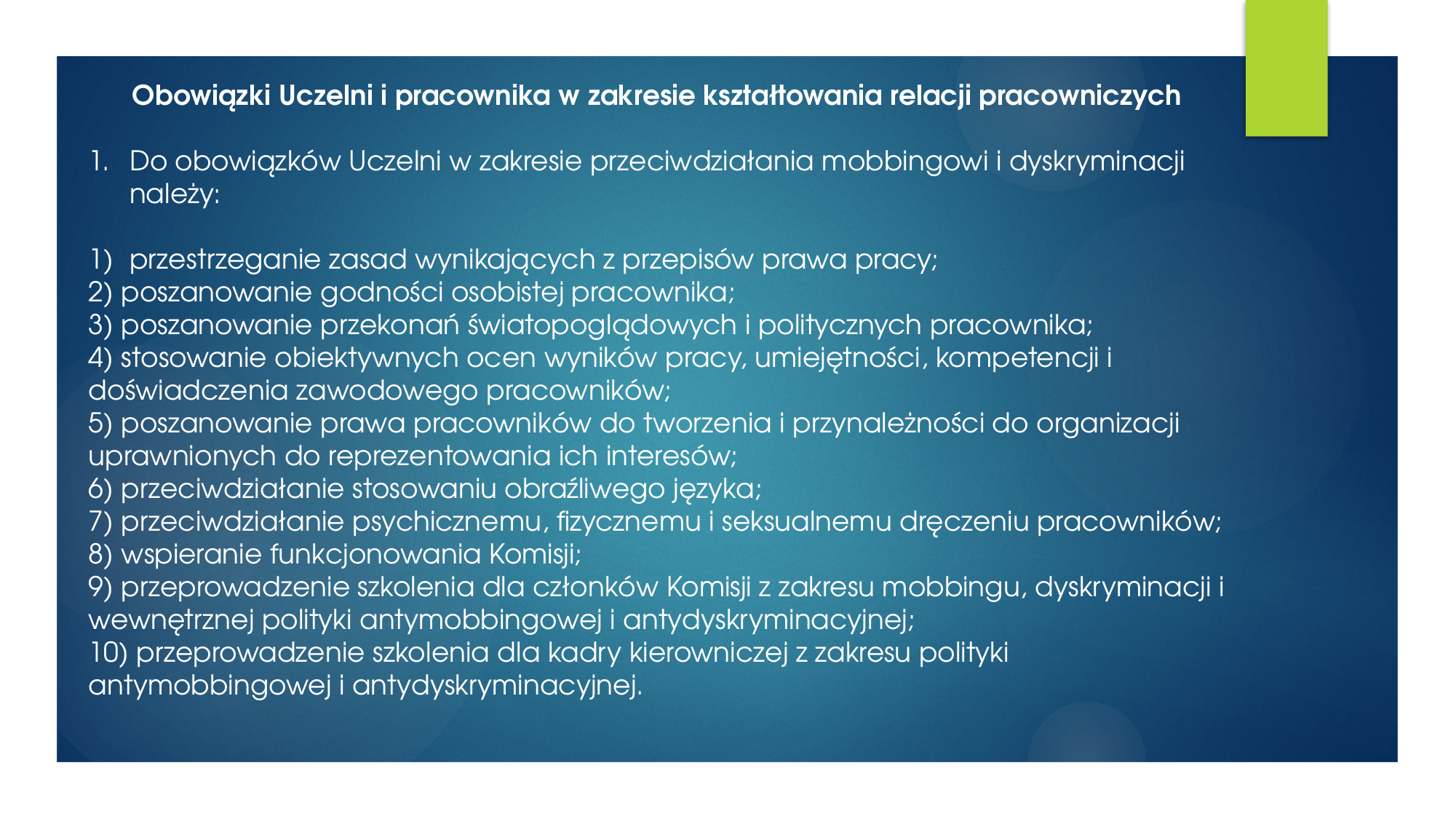

Obowiązki Uczelni i pracownika w zakresie kształtowania relacji pracowniczych

Do obowiązków Uczelni w zakresie przeciwdziałania mobbingowi i dyskryminacji należy:

przestrzeganie zasad wynikających z przepisów prawa pracy;
2) poszanowanie godności osobistej pracownika;
3) poszanowanie przekonań światopoglądowych i politycznych pracownika;
4) stosowanie obiektywnych ocen wyników pracy, umiejętności, kompetencji i doświadczenia zawodowego pracowników;
5) poszanowanie prawa pracowników do tworzenia i przynależności do organizacji uprawnionych do reprezentowania ich interesów;
6) przeciwdziałanie stosowaniu obraźliwego języka;
7) przeciwdziałanie psychicznemu, fizycznemu i seksualnemu dręczeniu pracowników;
8) wspieranie funkcjonowania Komisji;
9) przeprowadzenie szkolenia dla członków Komisji z zakresu mobbingu, dyskryminacji i wewnętrznej polityki antymobbingowej i antydyskryminacyjnej;
10) przeprowadzenie szkolenia dla kadry kierowniczej z zakresu polityki antymobbingowej i antydyskryminacyjnej.
#